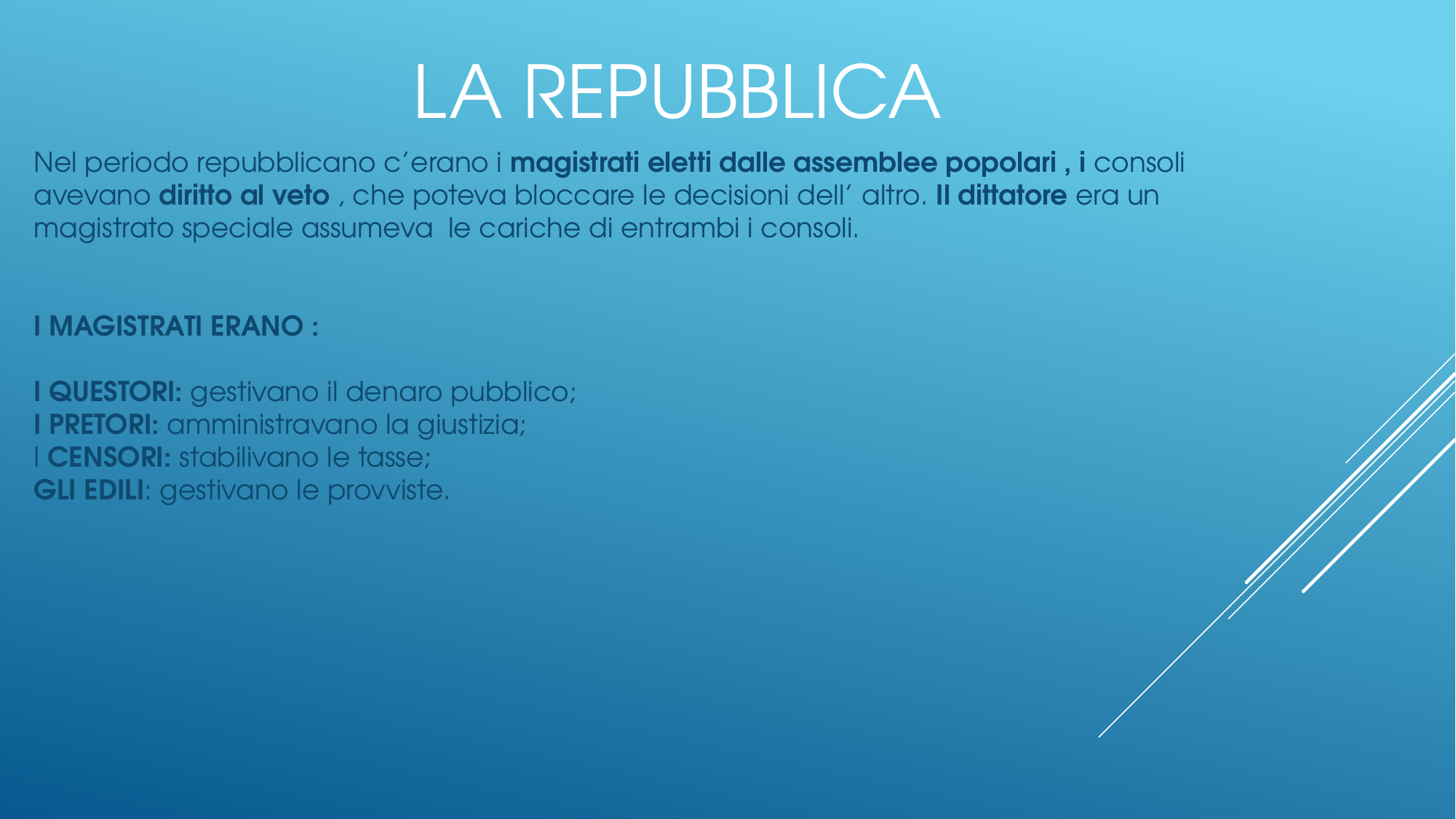

LA REPUBBLICA
Nel periodo repubblicano c’erano i magistrati eletti dalle assemblee popolari , i consoli avevano diritto al veto , che poteva bloccare le decisioni dell’ altro. Il dittatore era un magistrato speciale assumeva  le cariche di entrambi i consoli.

I MAGISTRATI ERANO :

I QUESTORI: gestivano il denaro pubblico;
I PRETORI: amministravano la giustizia;
I CENSORI: stabilivano le tasse;
GLI EDILI: gestivano le provviste.